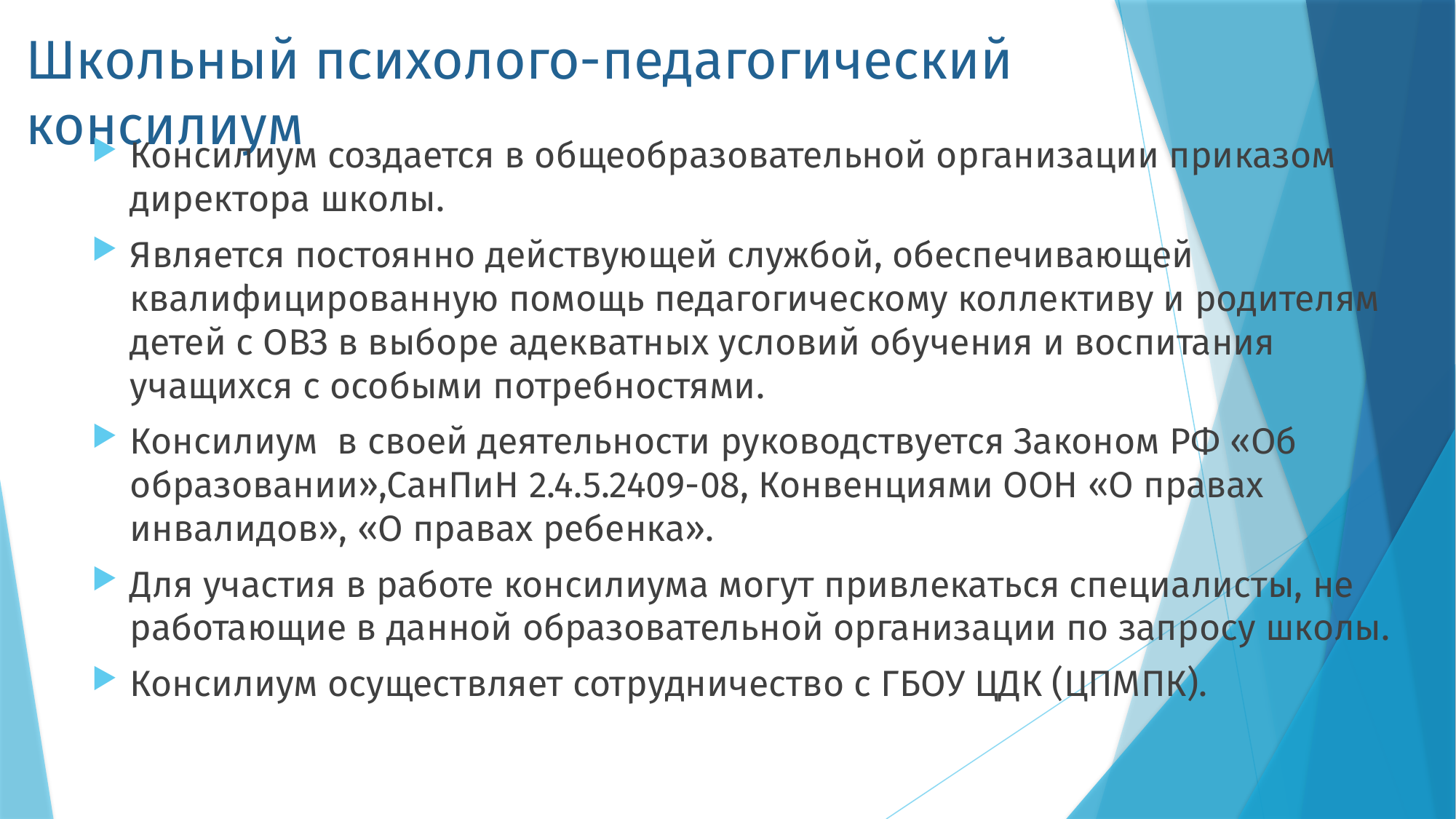

# Школьный психолого-педагогический консилиум
Консилиум создается в общеобразовательной организации приказом директора школы.
Является постоянно действующей службой, обеспечивающей квалифицированную помощь педагогическому коллективу и родителям детей с ОВЗ в выборе адекватных условий обучения и воспитания учащихся с особыми потребностями.
Консилиум  в своей деятельности руководствуется Законом РФ «Об образовании»,СанПиН 2.4.5.2409-08, Конвенциями ООН «О правах инвалидов», «О правах ребенка».
Для участия в работе консилиума могут привлекаться специалисты, не работающие в данной образовательной организации по запросу школы.
Консилиум осуществляет сотрудничество с ГБОУ ЦДК (ЦПМПК).